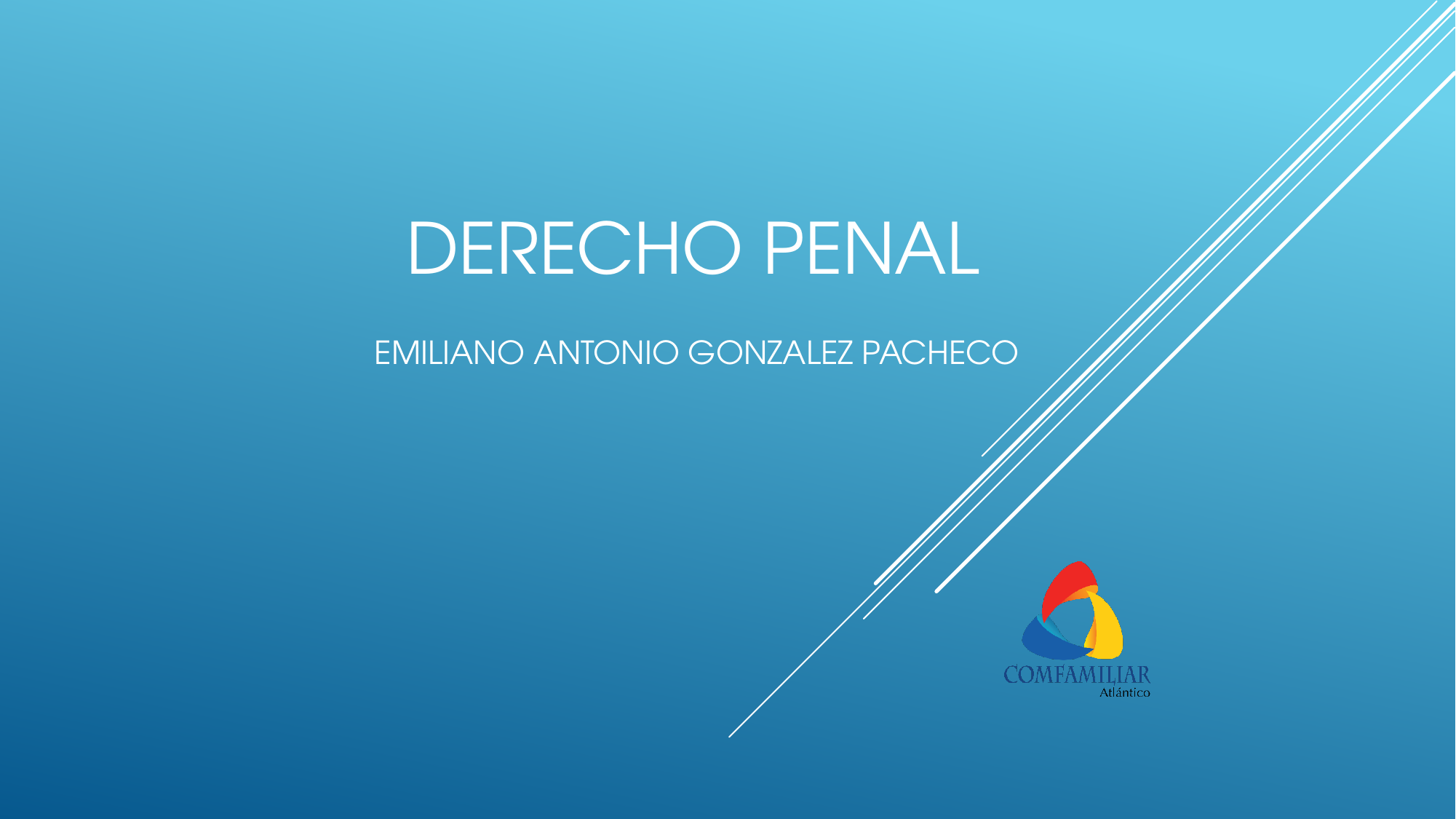

# Derecho penal
EMILIANO ANTONIO GONZALEZ PACHECO